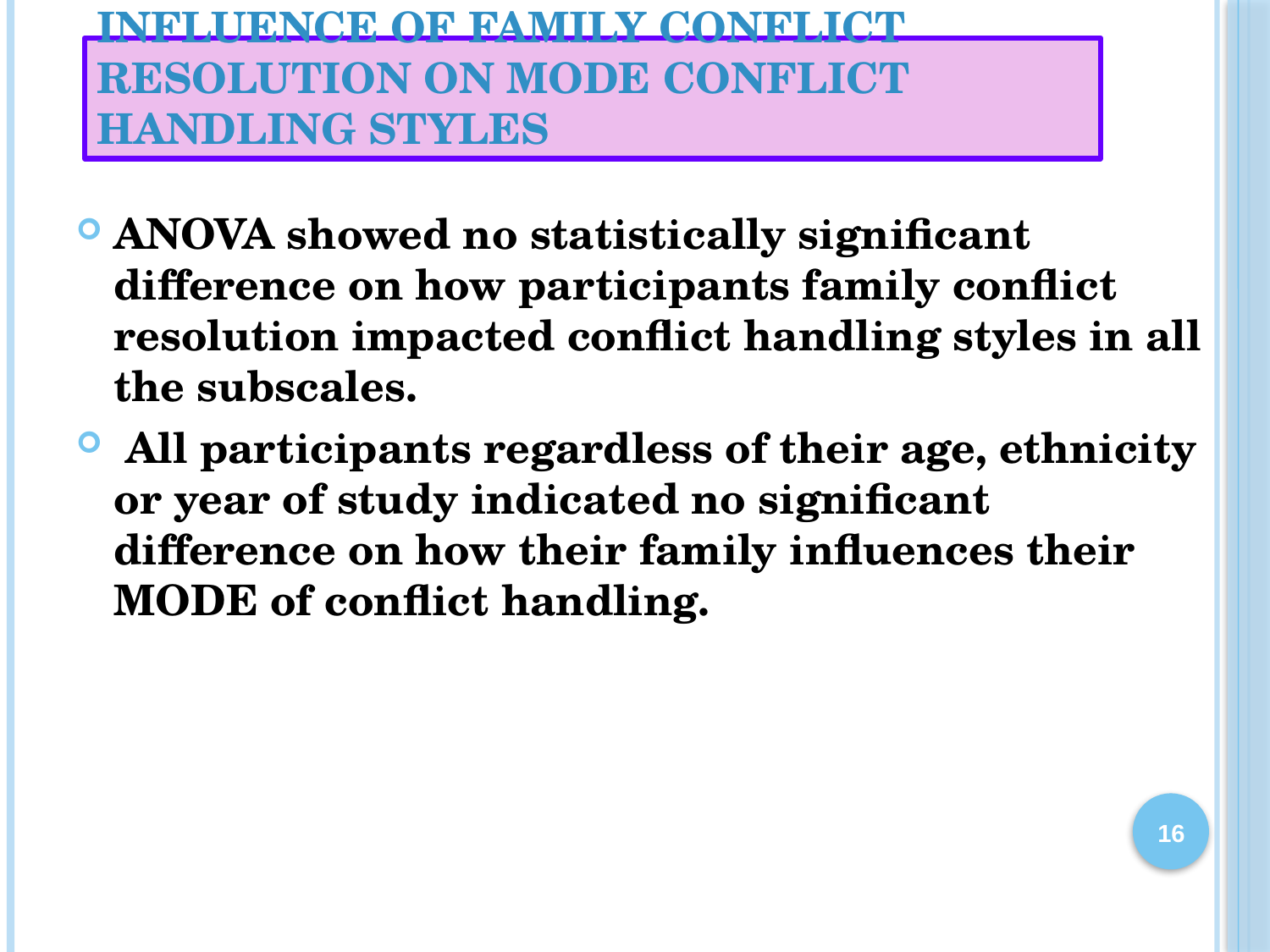

# Influence of family conflict resolution on MODE conflict handling styles
ANOVA showed no statistically significant difference on how participants family conflict resolution impacted conflict handling styles in all the subscales.
 All participants regardless of their age, ethnicity or year of study indicated no significant difference on how their family influences their MODE of conflict handling.

16